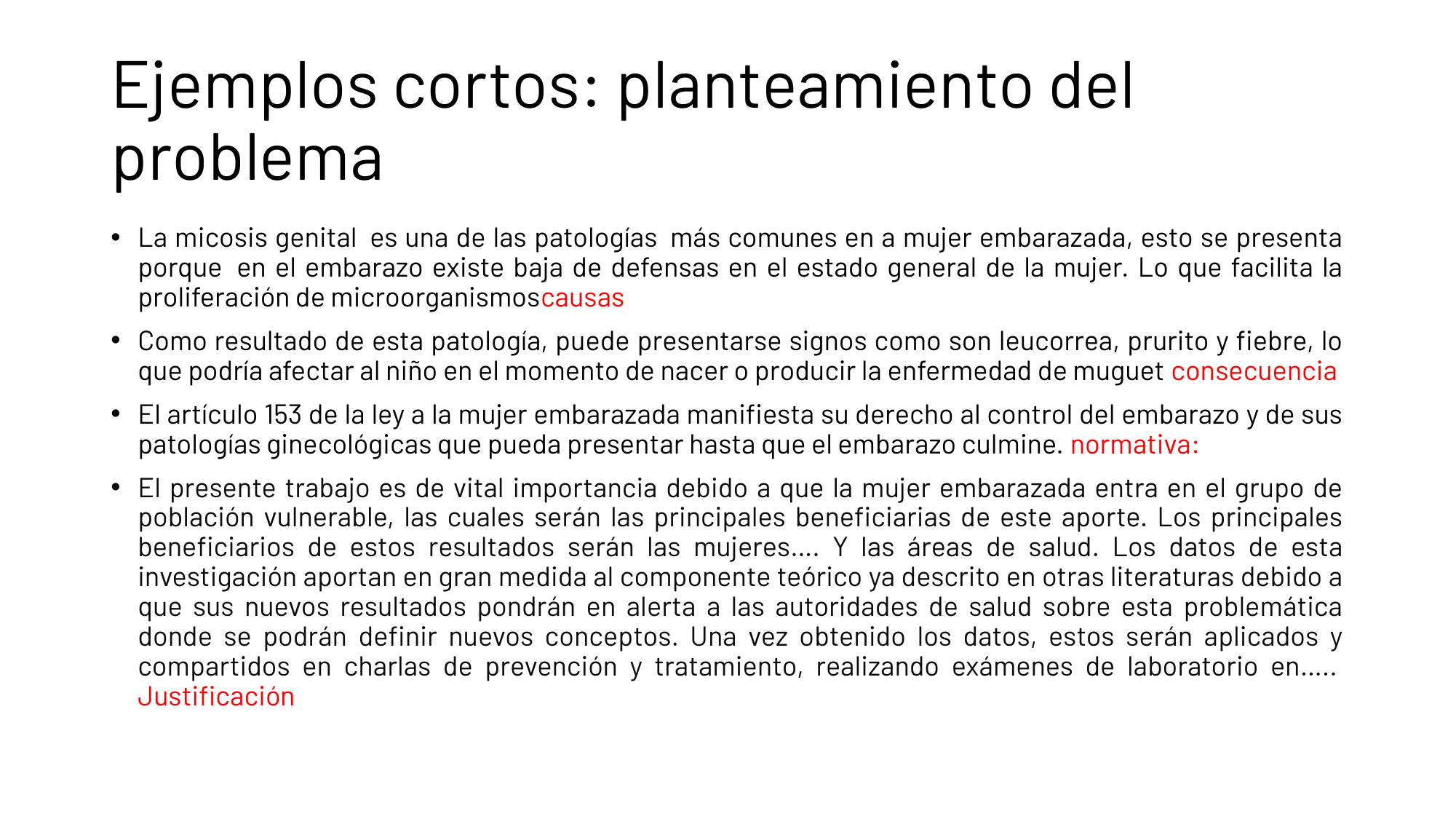

# Ejemplos cortos: planteamiento del problema
La micosis genital  es una de las patologías  más comunes en a mujer embarazada, esto se presenta porque  en el embarazo existe baja de defensas en el estado general de la mujer. Lo que facilita la proliferación de microorganismoscausas
Como resultado de esta patología, puede presentarse signos como son leucorrea, prurito y fiebre, lo que podría afectar al niño en el momento de nacer o producir la enfermedad de muguet consecuencia
El artículo 153 de la ley a la mujer embarazada manifiesta su derecho al control del embarazo y de sus patologías ginecológicas que pueda presentar hasta que el embarazo culmine. normativa:
El presente trabajo es de vital importancia debido a que la mujer embarazada entra en el grupo de población vulnerable, las cuales serán las principales beneficiarias de este aporte. Los principales beneficiarios de estos resultados serán las mujeres…. Y las áreas de salud. Los datos de esta investigación aportan en gran medida al componente teórico ya descrito en otras literaturas debido a que sus nuevos resultados pondrán en alerta a las autoridades de salud sobre esta problemática donde se podrán definir nuevos conceptos. Una vez obtenido los datos, estos serán aplicados y compartidos en charlas de prevención y tratamiento, realizando exámenes de laboratorio en…..  Justificación